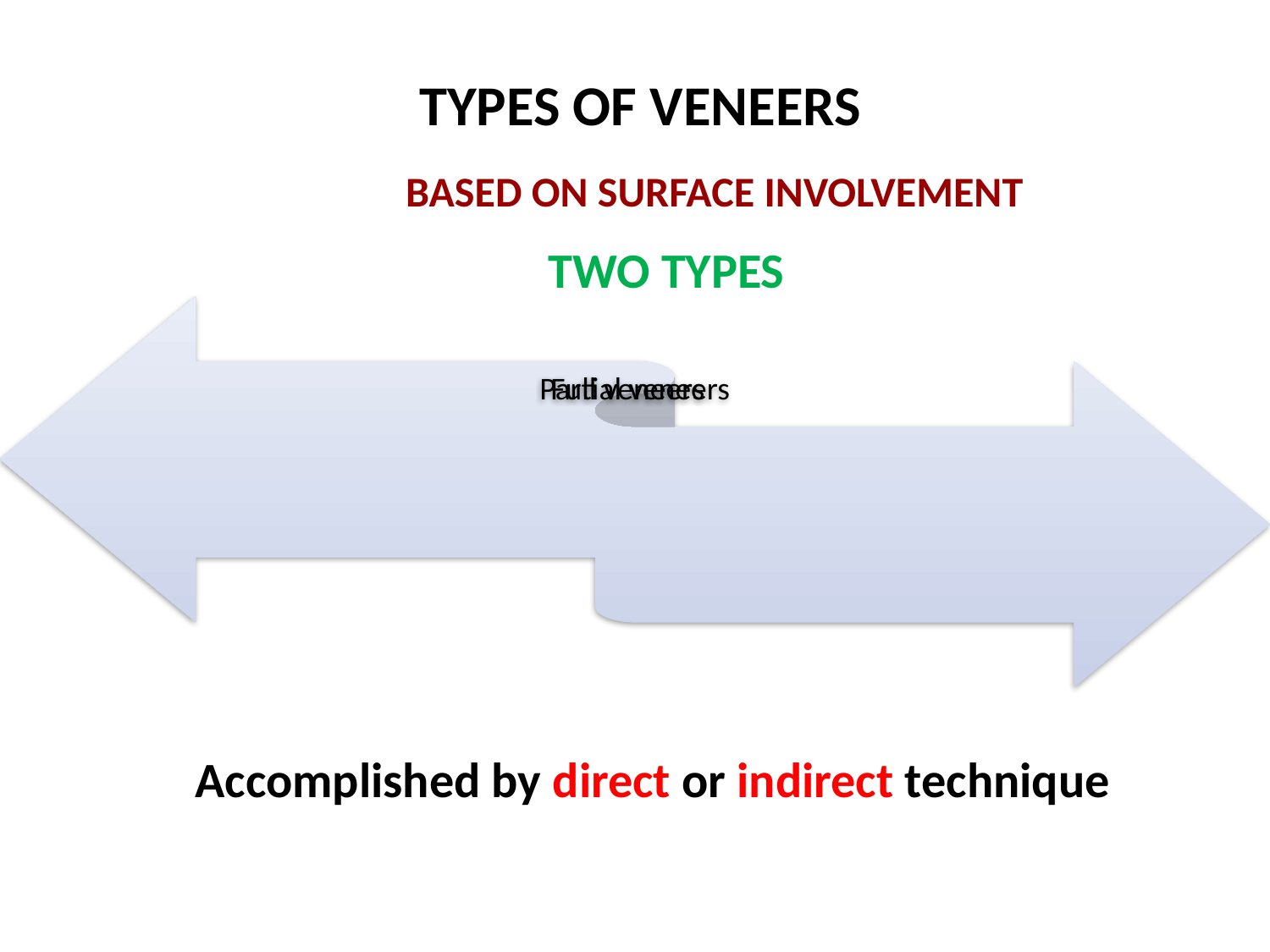

TYPES OF VENEERS
BASED ON SURFACE INVOLVEMENT
TWO TYPES
Full veneers
Accomplished by direct or indirect technique